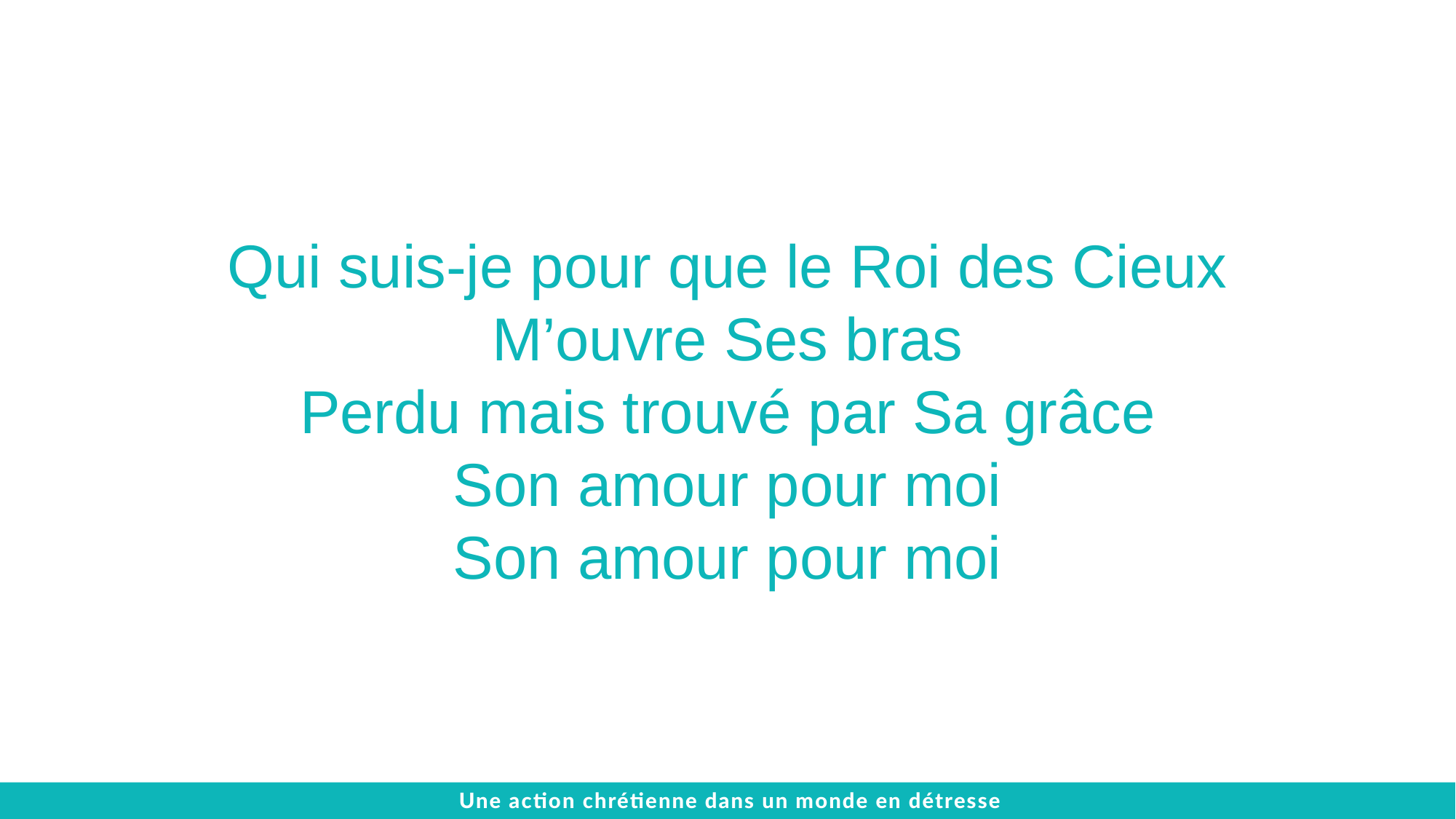

Qui suis-je pour que le Roi des Cieux
M’ouvre Ses bras
Perdu mais trouvé par Sa grâce
Son amour pour moi
Son amour pour moi
 © 2021 The Chalmers Center
Une action chrétienne dans un monde en détresse

 © 2021 The Chalmers Center